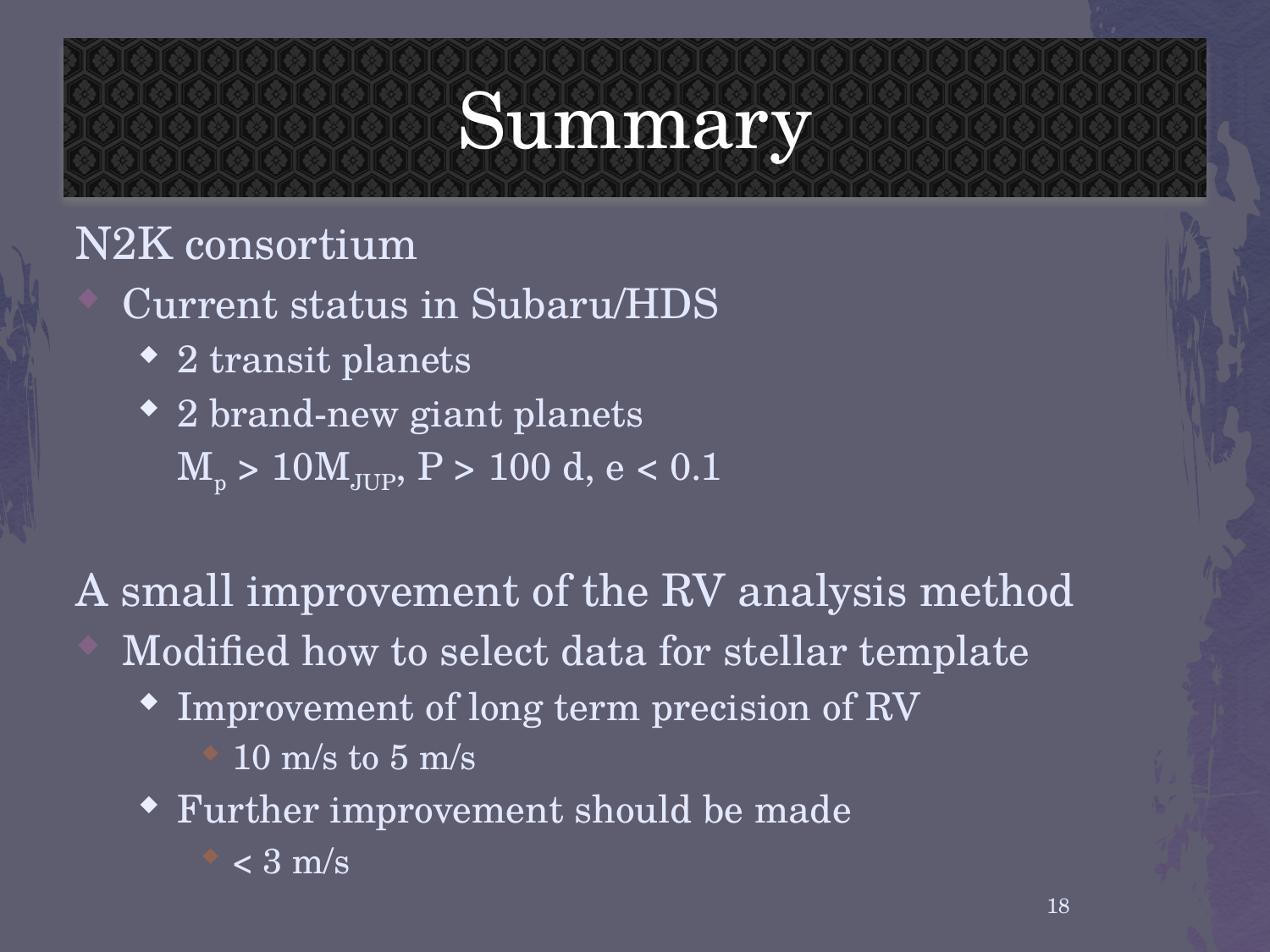

# Summary
N2K consortium
Current status in Subaru/HDS
2 transit planets
2 brand-new giant planets
	Mp > 10MJUP, P > 100 d, e < 0.1

A small improvement of the RV analysis method
Modified how to select data for stellar template
Improvement of long term precision of RV
10 m/s to 5 m/s
Further improvement should be made
< 3 m/s
18